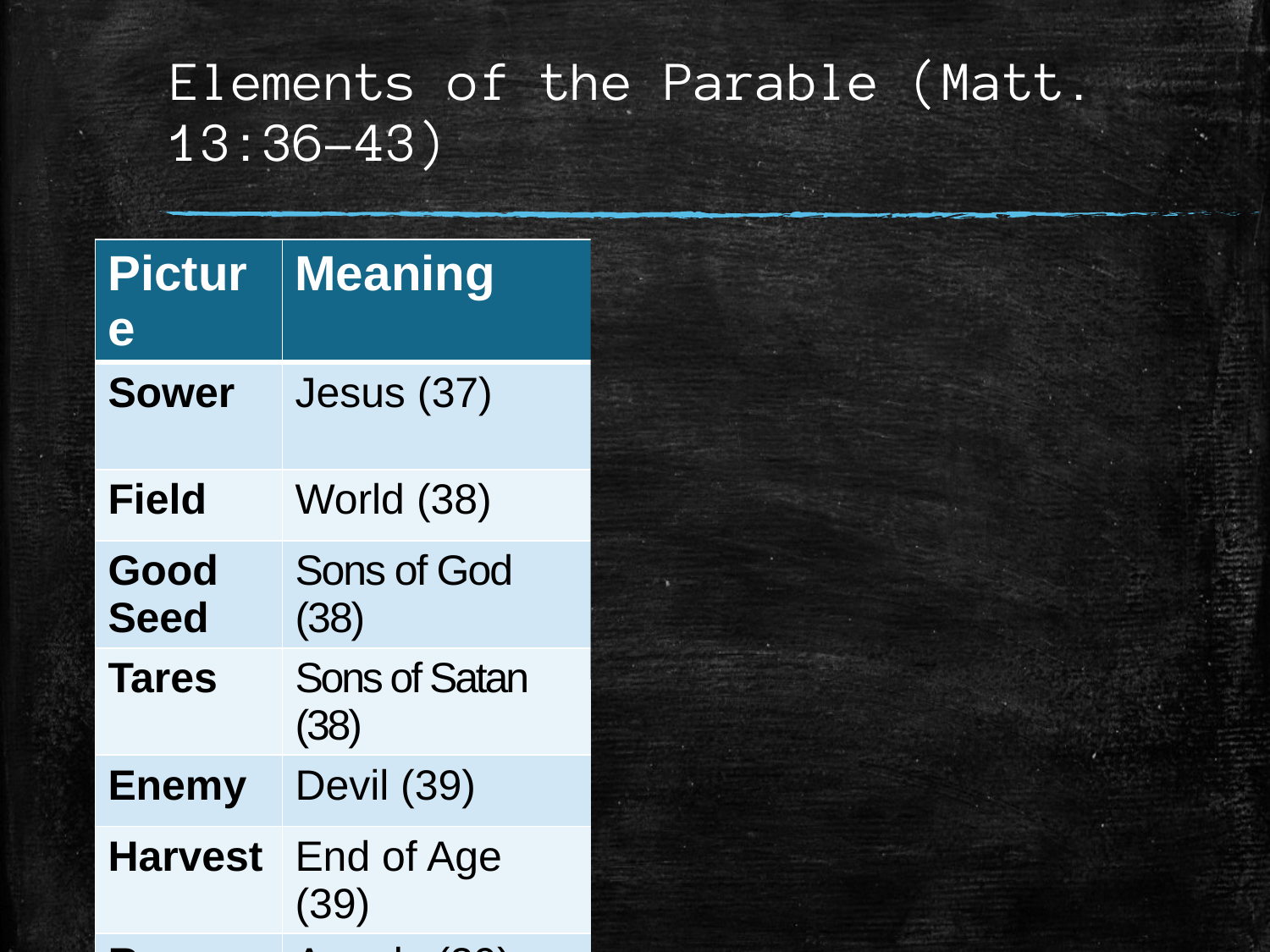

# Elements of the Parable (Matt. 13:36-43)

| Picture | Meaning | Observation |
| --- | --- | --- |
| Sower | Jesus (37) | Kingdom of heaven, not political Israel (Matt. 3:2) |
| Field | World (38) | World, not Israel or Jerusalem |
| Good Seed | Sons of God (38) | Allowed to coexist until the harvest (13:28-30) |
| Tares | Sons of Satan (38) |  |
| Enemy | Devil (39) | Complete and permanent separation of tares (cf. Matt. 13:47-50; 25:31-34); Complete purging of offenses and lawlessness (13:41-43) |
| Harvest | End of Age (39) |  |
| Reapers | Angels (39) |  |